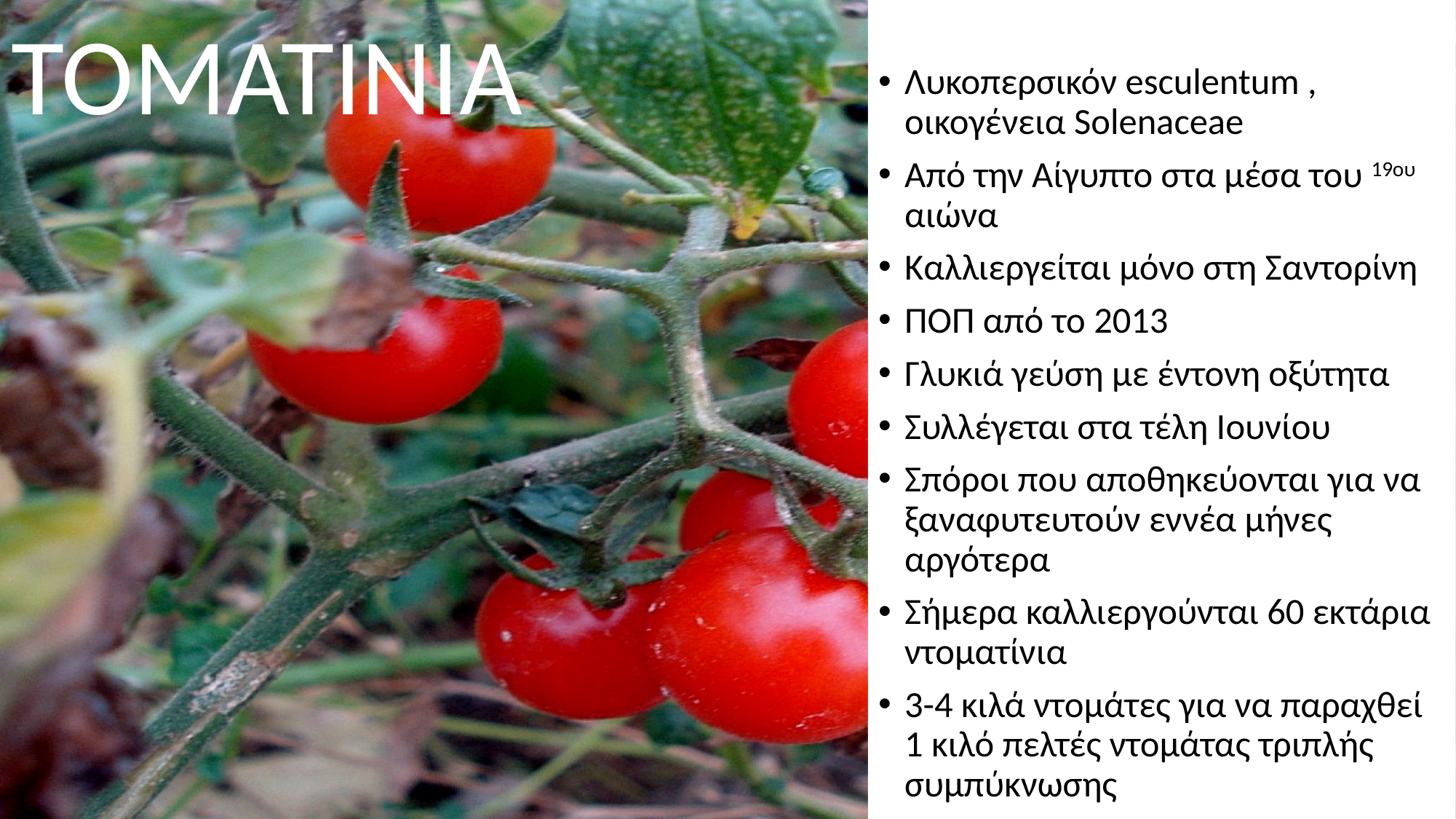

# ΤΟΜΑΤΙΝΙΑ

Λυκοπερσικόν esculentum , οικογένεια Solenaceae
Από την Αίγυπτο στα μέσα του 19ου αιώνα
Καλλιεργείται μόνο στη Σαντορίνη
ΠΟΠ από το 2013
Γλυκιά γεύση με έντονη οξύτητα
Συλλέγεται στα τέλη Ιουνίου
Σπόροι που αποθηκεύονται για να ξαναφυτευτούν εννέα μήνες αργότερα
Σήμερα καλλιεργούνται 60 εκτάρια ντοματίνια
3-4 κιλά ντομάτες για να παραχθεί 1 κιλό πελτές ντομάτας τριπλής συμπύκνωσης